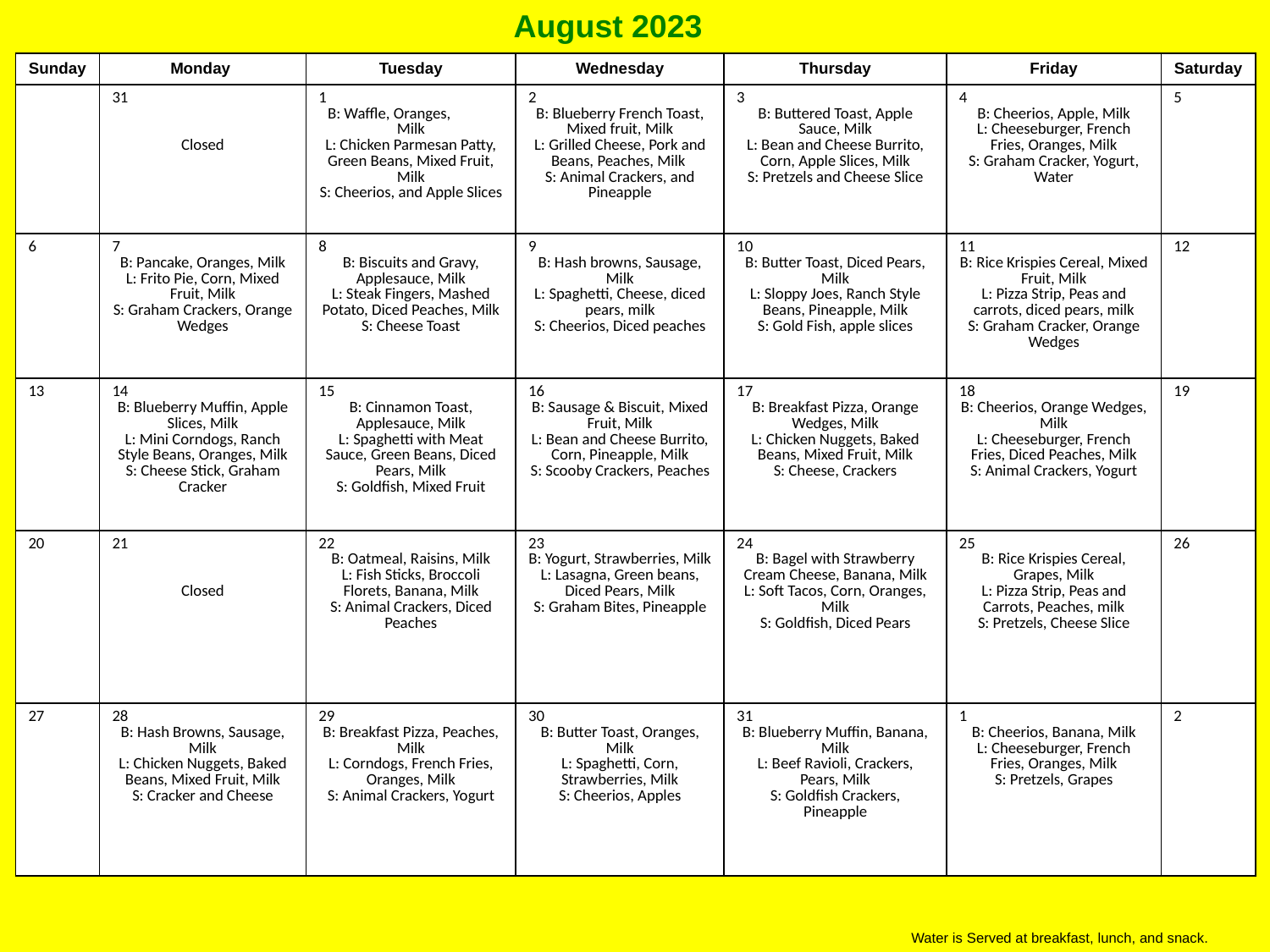

August 2023
| Sunday | Monday | Tuesday | Wednesday | Thursday | Friday | Saturday |
| --- | --- | --- | --- | --- | --- | --- |
|  | 31 Closed | 1 B: Waffle, Oranges, Milk L: Chicken Parmesan Patty, Green Beans, Mixed Fruit, Milk S: Cheerios, and Apple Slices | 2 B: Blueberry French Toast, Mixed fruit, Milk L: Grilled Cheese, Pork and Beans, Peaches, Milk S: Animal Crackers, and Pineapple | 3 B: Buttered Toast, Apple Sauce, Milk L: Bean and Cheese Burrito, Corn, Apple Slices, Milk S: Pretzels and Cheese Slice | 4 B: Cheerios, Apple, Milk L: Cheeseburger, French Fries, Oranges, Milk S: Graham Cracker, Yogurt, Water | 5 |
| 6 | 7 B: Pancake, Oranges, Milk L: Frito Pie, Corn, Mixed Fruit, Milk S: Graham Crackers, Orange Wedges | 8 B: Biscuits and Gravy, Applesauce, Milk L: Steak Fingers, Mashed Potato, Diced Peaches, Milk S: Cheese Toast | 9 B: Hash browns, Sausage, Milk L: Spaghetti, Cheese, diced pears, milk S: Cheerios, Diced peaches | 10 B: Butter Toast, Diced Pears, Milk L: Sloppy Joes, Ranch Style Beans, Pineapple, Milk S: Gold Fish, apple slices | 11 B: Rice Krispies Cereal, Mixed Fruit, Milk L: Pizza Strip, Peas and carrots, diced pears, milk S: Graham Cracker, Orange Wedges | 12 |
| 13 | 14 B: Blueberry Muffin, Apple Slices, Milk L: Mini Corndogs, Ranch Style Beans, Oranges, Milk S: Cheese Stick, Graham Cracker | 15 B: Cinnamon Toast, Applesauce, Milk L: Spaghetti with Meat Sauce, Green Beans, Diced Pears, Milk S: Goldfish, Mixed Fruit | 16 B: Sausage & Biscuit, Mixed Fruit, Milk L: Bean and Cheese Burrito, Corn, Pineapple, Milk S: Scooby Crackers, Peaches | 17 B: Breakfast Pizza, Orange Wedges, Milk L: Chicken Nuggets, Baked Beans, Mixed Fruit, Milk S: Cheese, Crackers | 18 B: Cheerios, Orange Wedges, Milk L: Cheeseburger, French Fries, Diced Peaches, Milk S: Animal Crackers, Yogurt | 19 |
| 20 | 21 Closed | 22 B: Oatmeal, Raisins, Milk L: Fish Sticks, Broccoli Florets, Banana, Milk S: Animal Crackers, Diced Peaches | 23 B: Yogurt, Strawberries, Milk L: Lasagna, Green beans, Diced Pears, Milk S: Graham Bites, Pineapple | 24 B: Bagel with Strawberry Cream Cheese, Banana, Milk L: Soft Tacos, Corn, Oranges, Milk S: Goldfish, Diced Pears | 25 B: Rice Krispies Cereal, Grapes, Milk L: Pizza Strip, Peas and Carrots, Peaches, milk S: Pretzels, Cheese Slice | 26 |
| 27 | 28 B: Hash Browns, Sausage, Milk L: Chicken Nuggets, Baked Beans, Mixed Fruit, Milk S: Cracker and Cheese | 29 B: Breakfast Pizza, Peaches, Milk L: Corndogs, French Fries, Oranges, Milk S: Animal Crackers, Yogurt | 30 B: Butter Toast, Oranges, Milk L: Spaghetti, Corn, Strawberries, Milk S: Cheerios, Apples | 31 B: Blueberry Muffin, Banana, Milk L: Beef Ravioli, Crackers, Pears, Milk S: Goldfish Crackers, Pineapple | 1 B: Cheerios, Banana, Milk L: Cheeseburger, French Fries, Oranges, Milk S: Pretzels, Grapes | 2 |
Water is Served at breakfast, lunch, and snack.